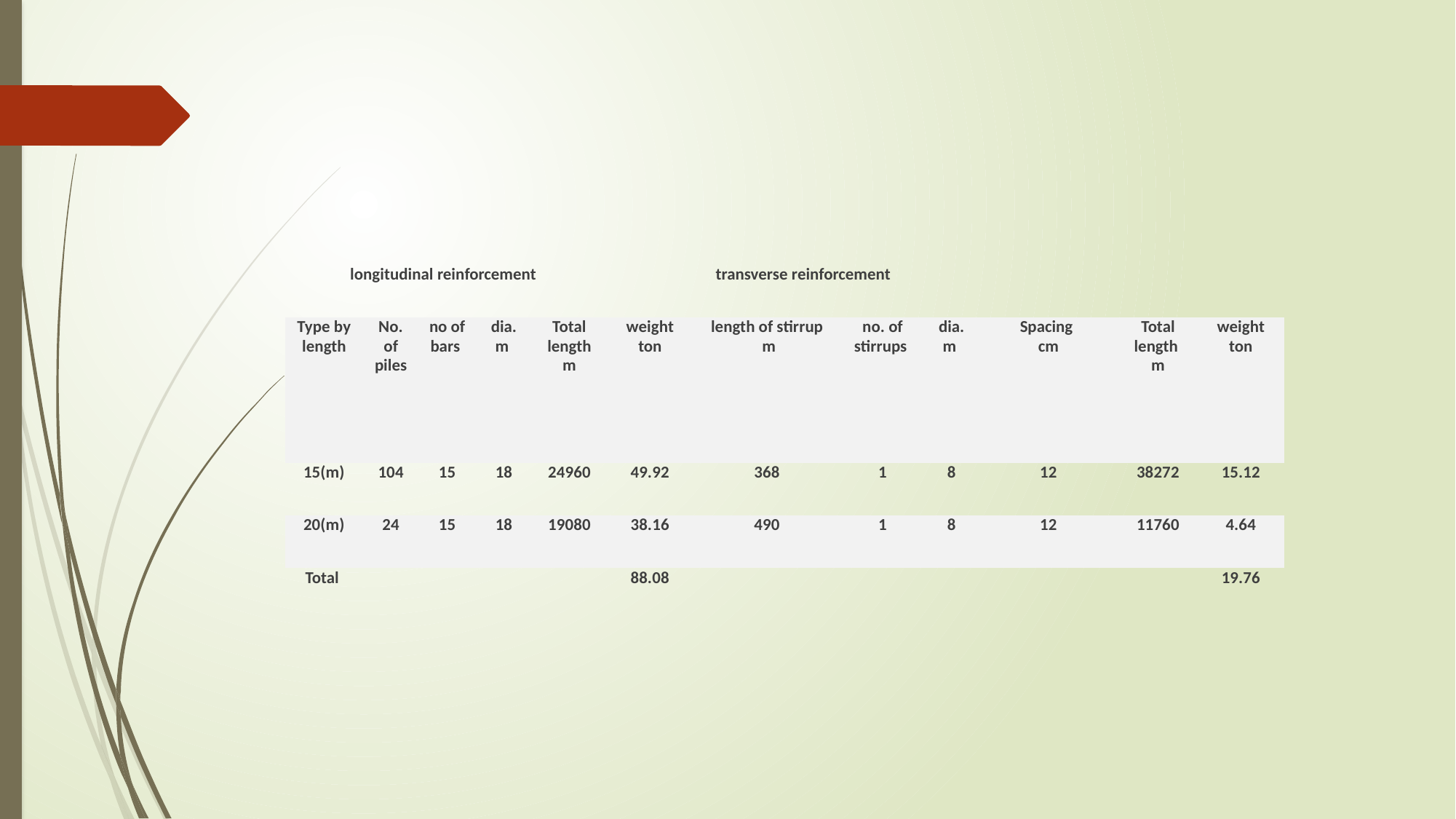

|  | longitudinal reinforcement   transverse reinforcement |  |  |  |  |  |  |  |  |  |  |  |
| --- | --- | --- | --- | --- | --- | --- | --- | --- | --- | --- | --- | --- |
| Type by length |  | No. of piles | no of bars | dia. m | Total length m | weight ton | length of stirrup m | no. of stirrups | dia. m | Spacing cm | Total length m | weight ton |
| 15(m) |  | 104 | 15 | 18 | 24960 | 49.92 | 368 | 1 | 8 | 12 | 38272 | 15.12 |
| 20(m) |  | 24 | 15 | 18 | 19080 | 38.16 | 490 | 1 | 8 | 12 | 11760 | 4.64 |
| Total |  |  |  |  |  | 88.08 |  |  |  |  |  | 19.76 |